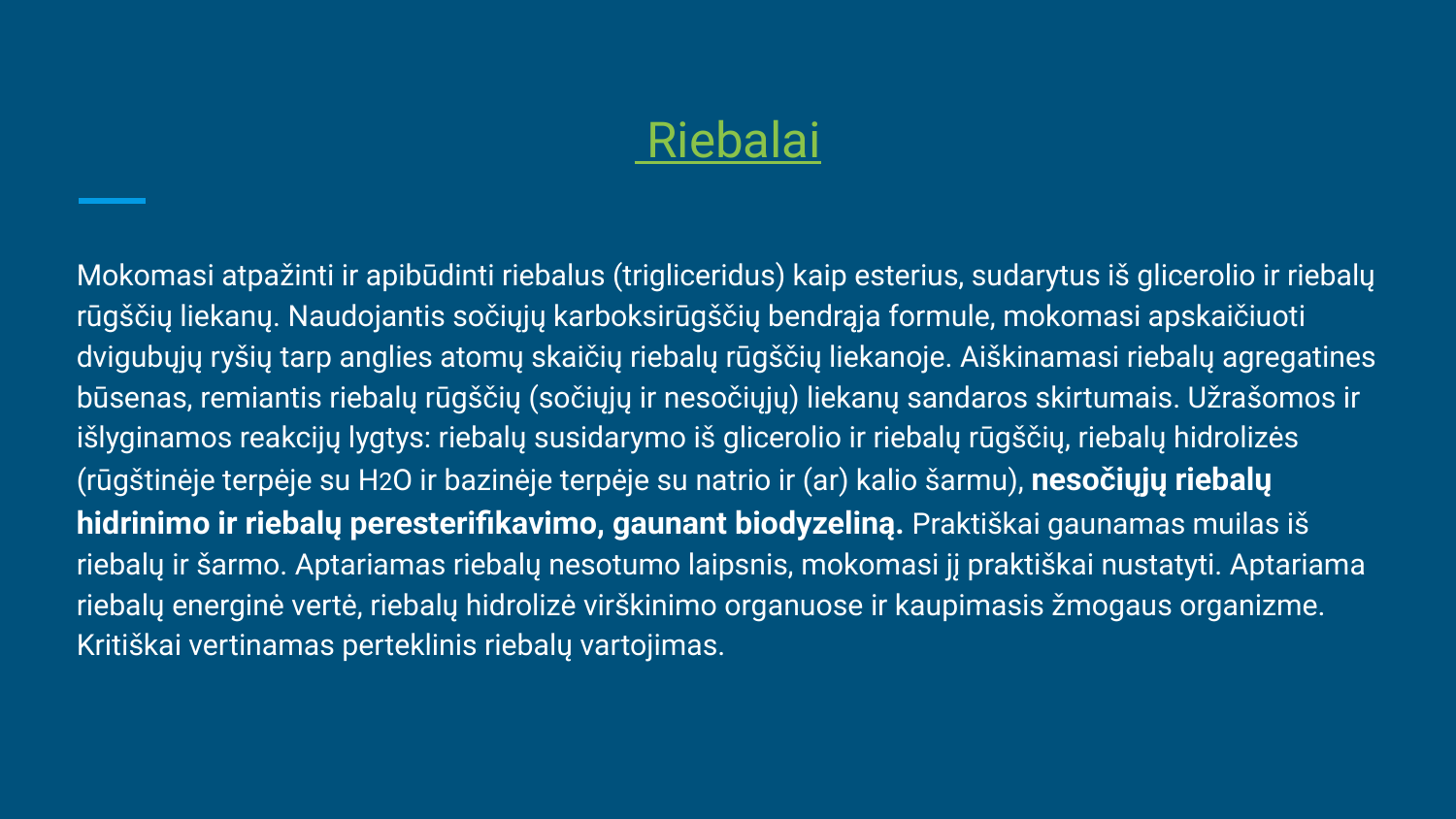

# Riebalai
Mokomasi atpažinti ir apibūdinti riebalus (trigliceridus) kaip esterius, sudarytus iš glicerolio ir riebalų rūgščių liekanų. Naudojantis sočiųjų karboksirūgščių bendrąja formule, mokomasi apskaičiuoti dvigubųjų ryšių tarp anglies atomų skaičių riebalų rūgščių liekanoje. Aiškinamasi riebalų agregatines būsenas, remiantis riebalų rūgščių (sočiųjų ir nesočiųjų) liekanų sandaros skirtumais. Užrašomos ir išlyginamos reakcijų lygtys: riebalų susidarymo iš glicerolio ir riebalų rūgščių, riebalų hidrolizės (rūgštinėje terpėje su H2О ir bazinėje terpėje su natrio ir (ar) kalio šarmu), nesočiųjų riebalų hidrinimo ir riebalų peresterifikavimo, gaunant biodyzeliną. Praktiškai gaunamas muilas iš riebalų ir šarmo. Aptariamas riebalų nesotumo laipsnis, mokomasi jį praktiškai nustatyti. Aptariama riebalų energinė vertė, riebalų hidrolizė virškinimo organuose ir kaupimasis žmogaus organizme. Kritiškai vertinamas perteklinis riebalų vartojimas.